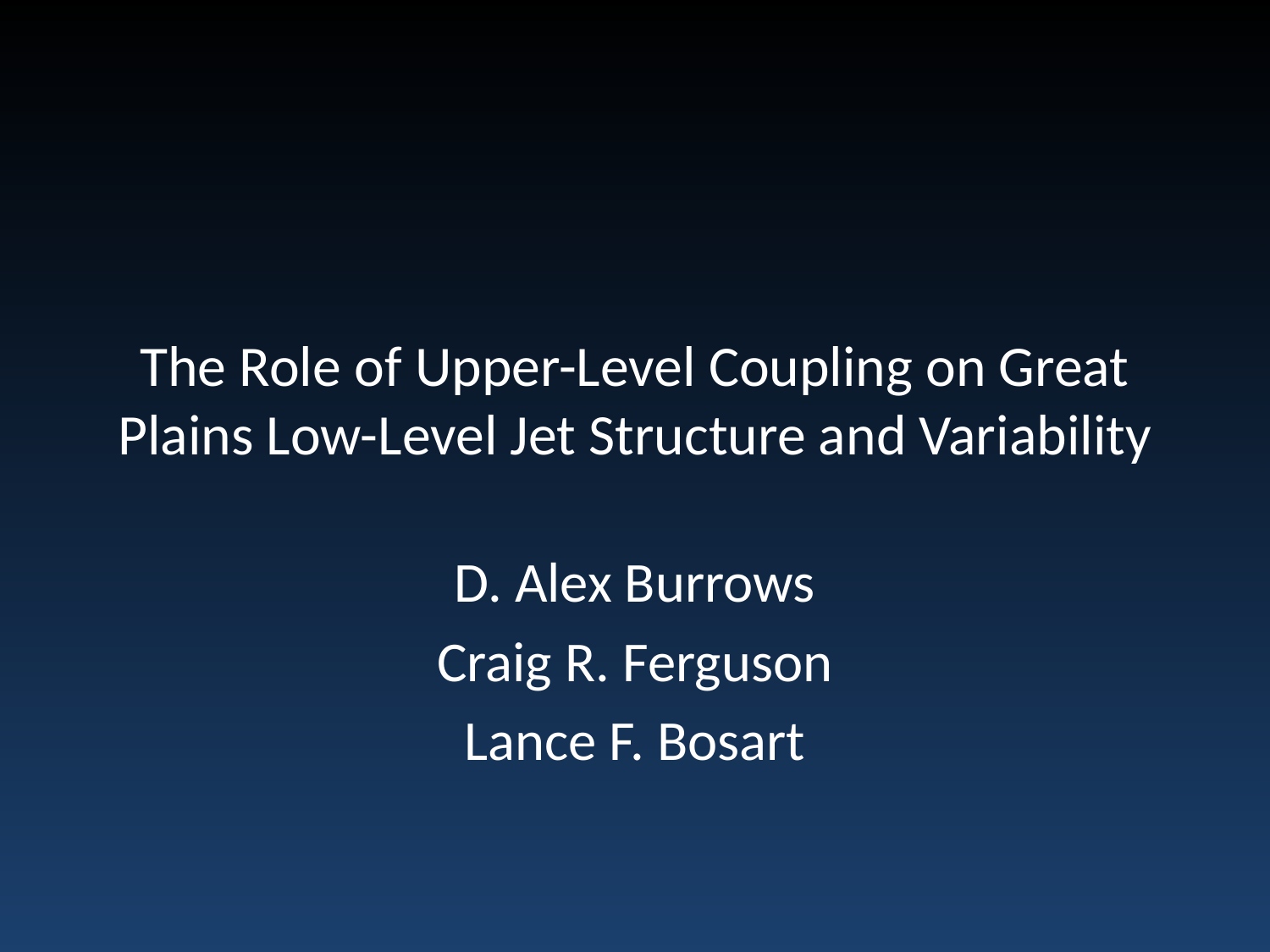

# The Role of Upper-Level Coupling on Great Plains Low-Level Jet Structure and Variability
D. Alex Burrows
Craig R. Ferguson
Lance F. Bosart